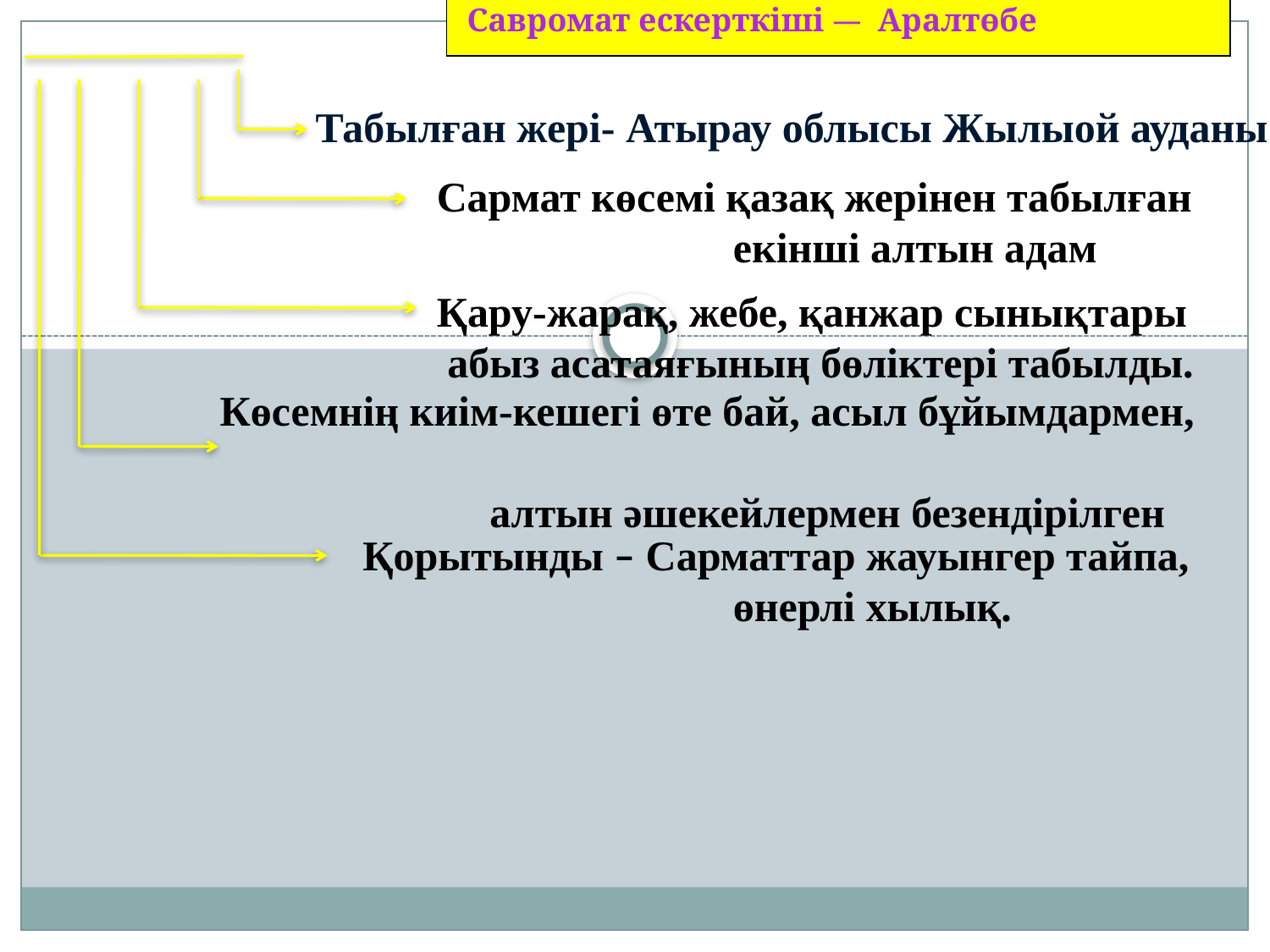

Савромат ескерткіші —  Аралтөбе

                                                       Табылған жері- Атырау облысы Жылыой ауданы

                                              Сармат көсемі қазақ жерінен табылған
                                                                          екінші алтын адам

                                                                                            Қару-жарақ, жебе, қанжар сынықтары
                                               абыз асатаяғының бөліктері табылды.

                                                   Көсемнің киім-кешегі өте бай, асыл бұйымдармен,
                                                   алтын әшекейлермен безендірілген

                                                                              Қорытынды – Сарматтар жауынгер тайпа,
                                                                          өнерлі хылық.